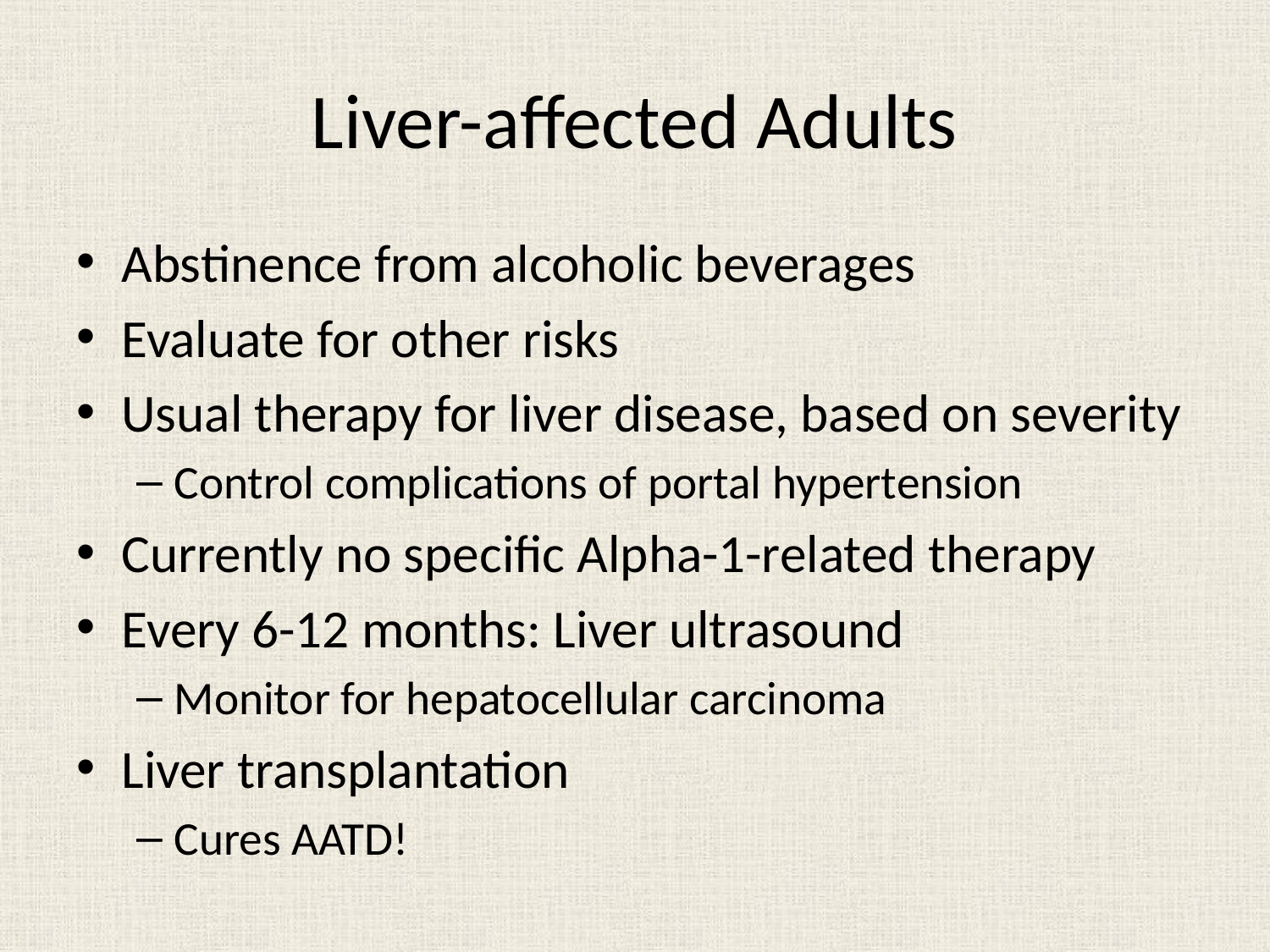

# Liver-affected Adults
Abstinence from alcoholic beverages
Evaluate for other risks
Usual therapy for liver disease, based on severity
Control complications of portal hypertension
Currently no specific Alpha-1-related therapy
Every 6-12 months: Liver ultrasound
Monitor for hepatocellular carcinoma
Liver transplantation
Cures AATD!